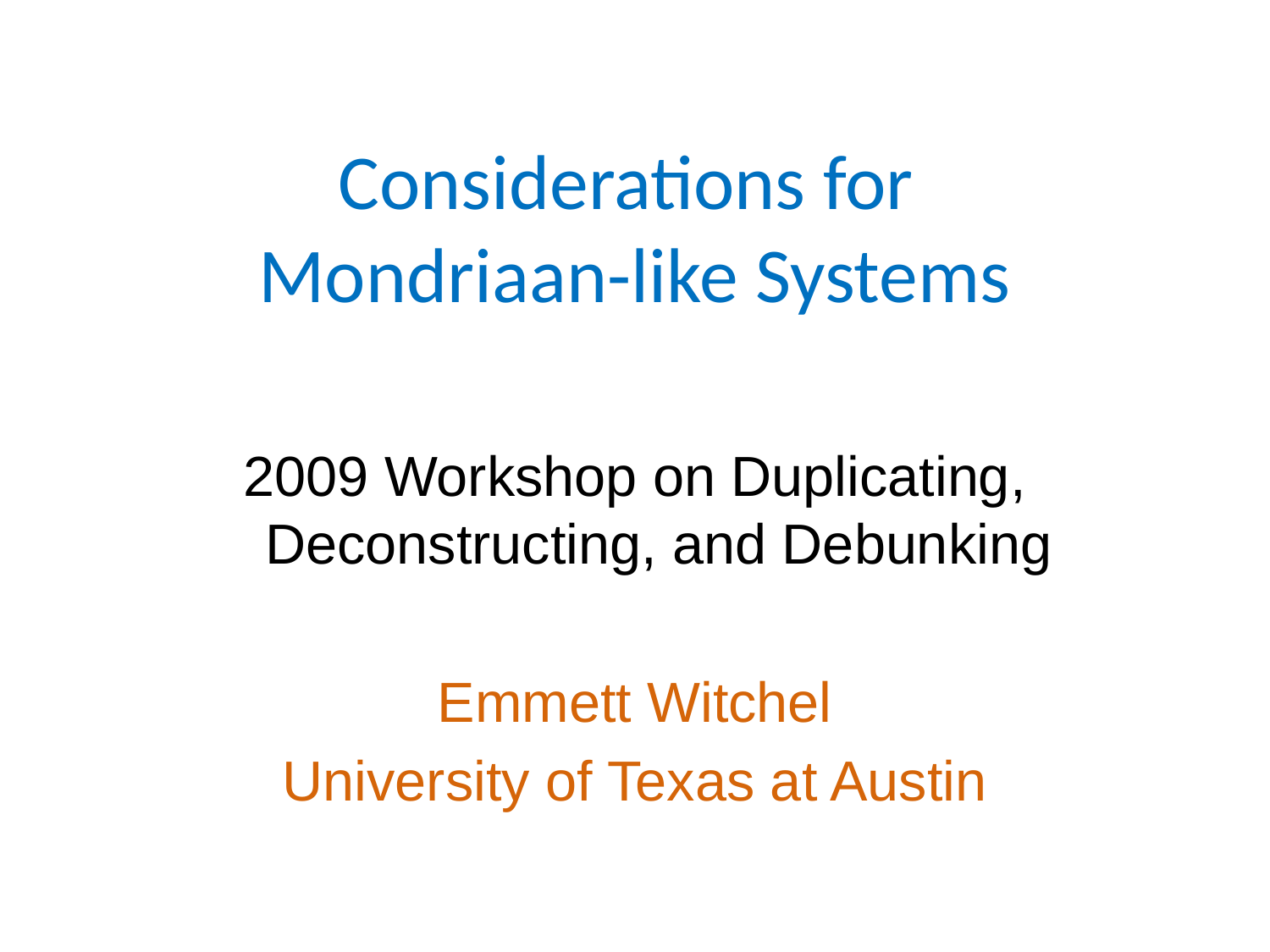

# Considerations for Mondriaan-like Systems
2009 Workshop on Duplicating, Deconstructing, and Debunking

Emmett Witchel
University of Texas at Austin